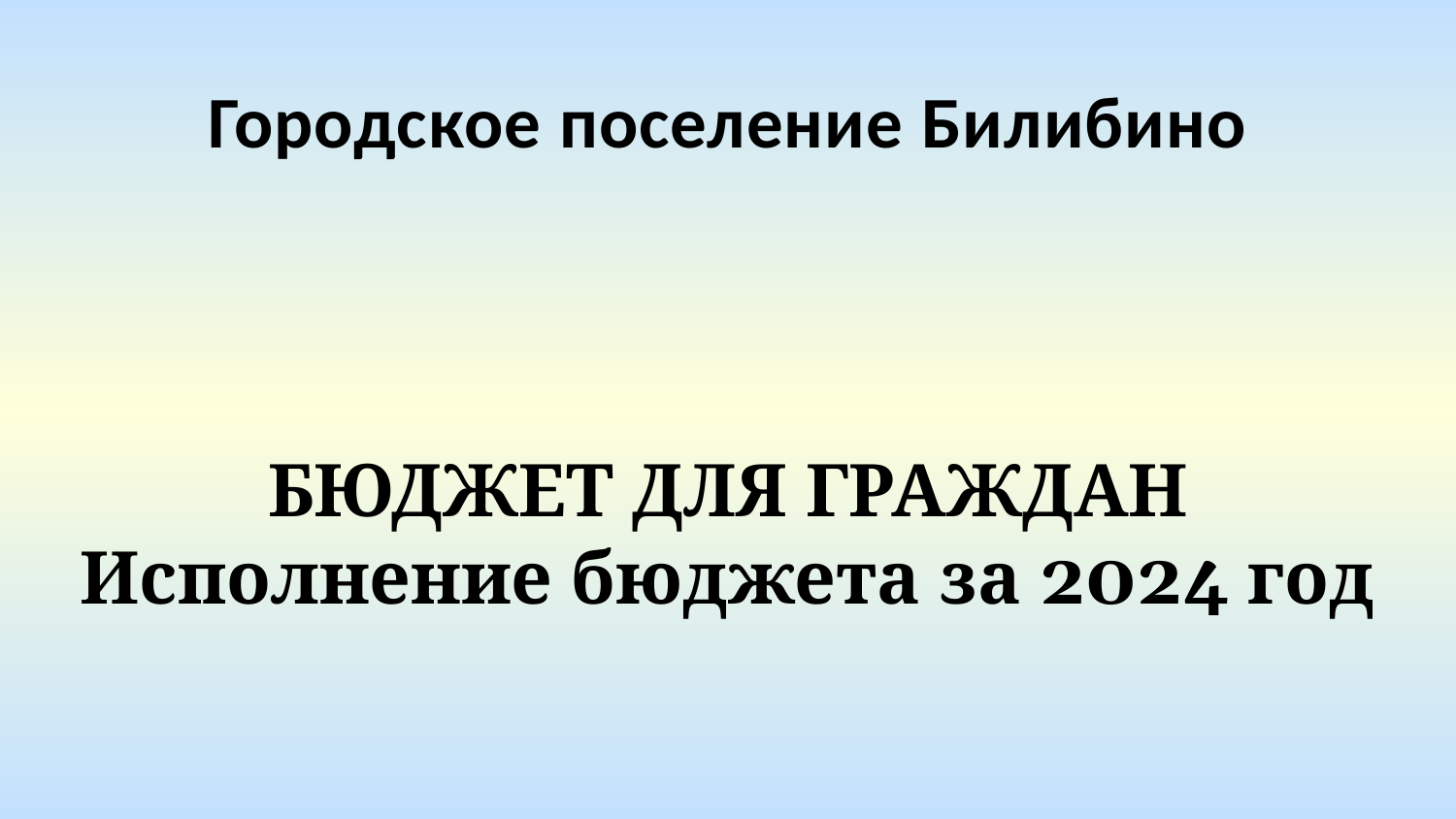

Городское поселение Билибино

БЮДЖЕТ ДЛЯ ГРАЖДАН
Исполнение бюджета за 2024 год